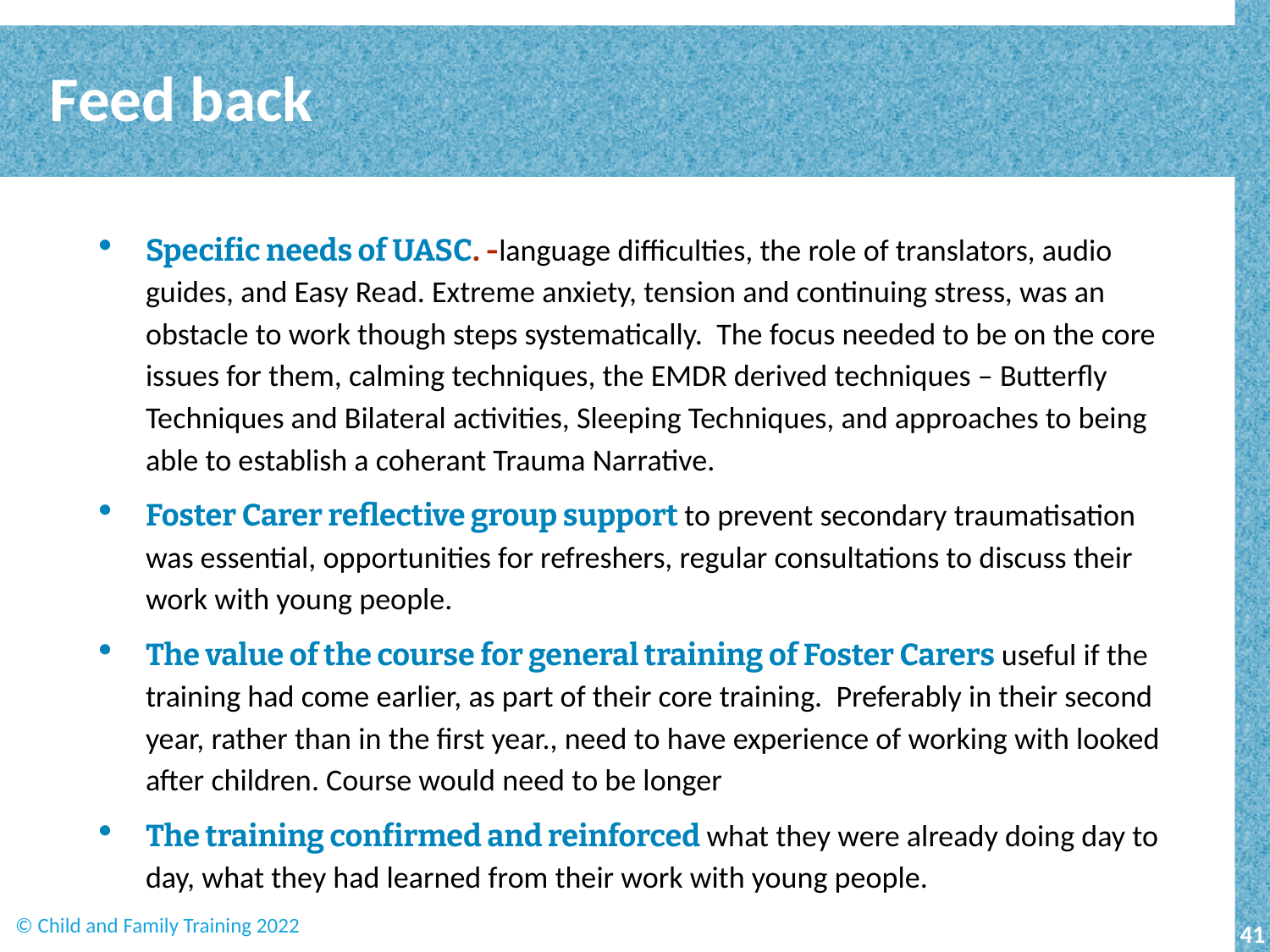

# Feed back
Specific needs of UASC. -language difficulties, the role of translators, audio guides, and Easy Read. Extreme anxiety, tension and continuing stress, was an obstacle to work though steps systematically.  The focus needed to be on the core issues for them, calming techniques, the EMDR derived techniques – Butterfly Techniques and Bilateral activities, Sleeping Techniques, and approaches to being able to establish a coherant Trauma Narrative.
Foster Carer reflective group support to prevent secondary traumatisation was essential, opportunities for refreshers, regular consultations to discuss their work with young people.
The value of the course for general training of Foster Carers useful if the training had come earlier, as part of their core training.  Preferably in their second year, rather than in the first year., need to have experience of working with looked after children. Course would need to be longer
The training confirmed and reinforced what they were already doing day to day, what they had learned from their work with young people.